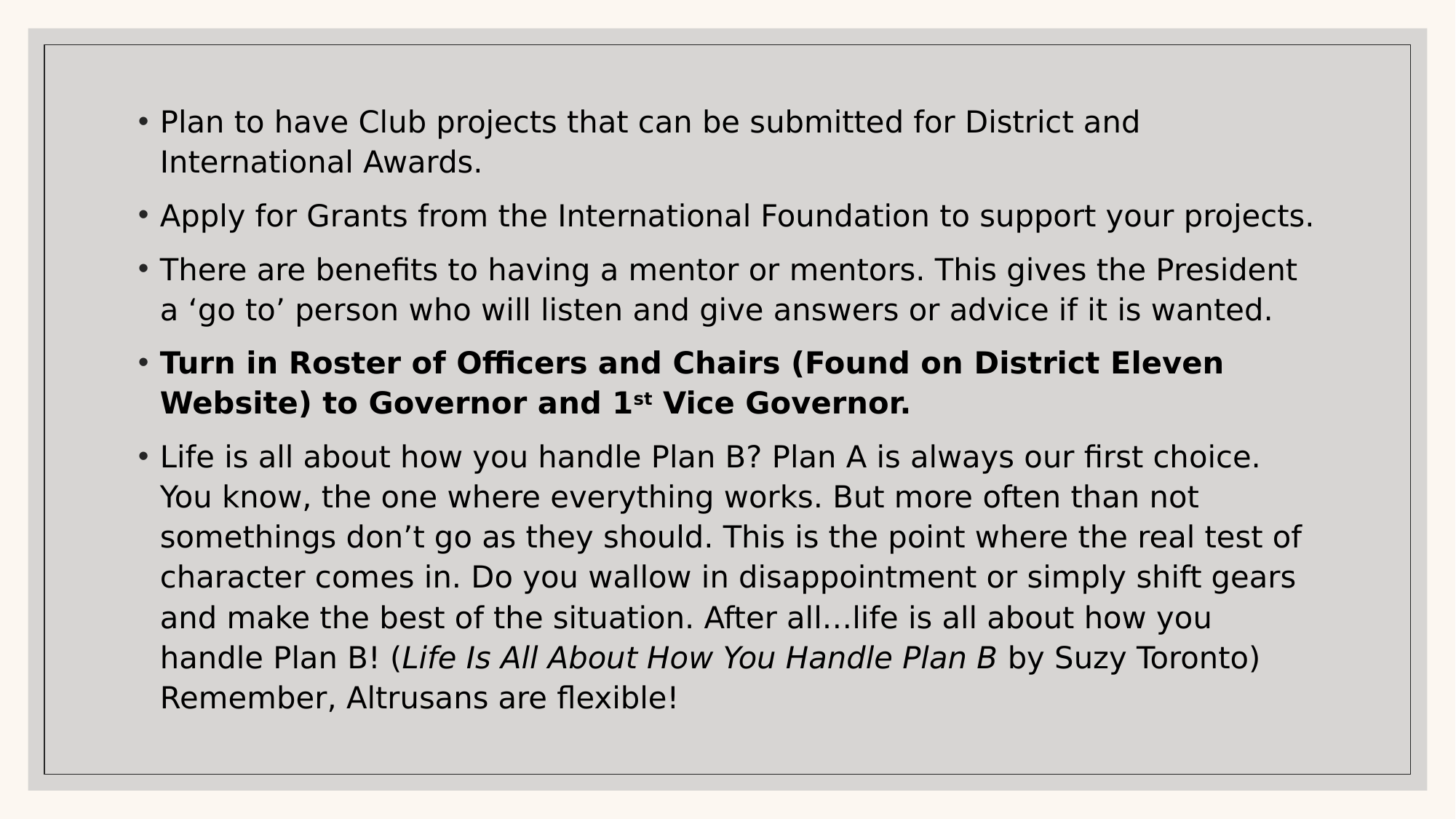

Plan to have Club projects that can be submitted for District and International Awards.
Apply for Grants from the International Foundation to support your projects.
There are benefits to having a mentor or mentors. This gives the President a ‘go to’ person who will listen and give answers or advice if it is wanted.
Turn in Roster of Officers and Chairs (Found on District Eleven Website) to Governor and 1st Vice Governor.
Life is all about how you handle Plan B? Plan A is always our first choice. You know, the one where everything works. But more often than not somethings don’t go as they should. This is the point where the real test of character comes in. Do you wallow in disappointment or simply shift gears and make the best of the situation. After all…life is all about how you handle Plan B! (Life Is All About How You Handle Plan B by Suzy Toronto) Remember, Altrusans are flexible!